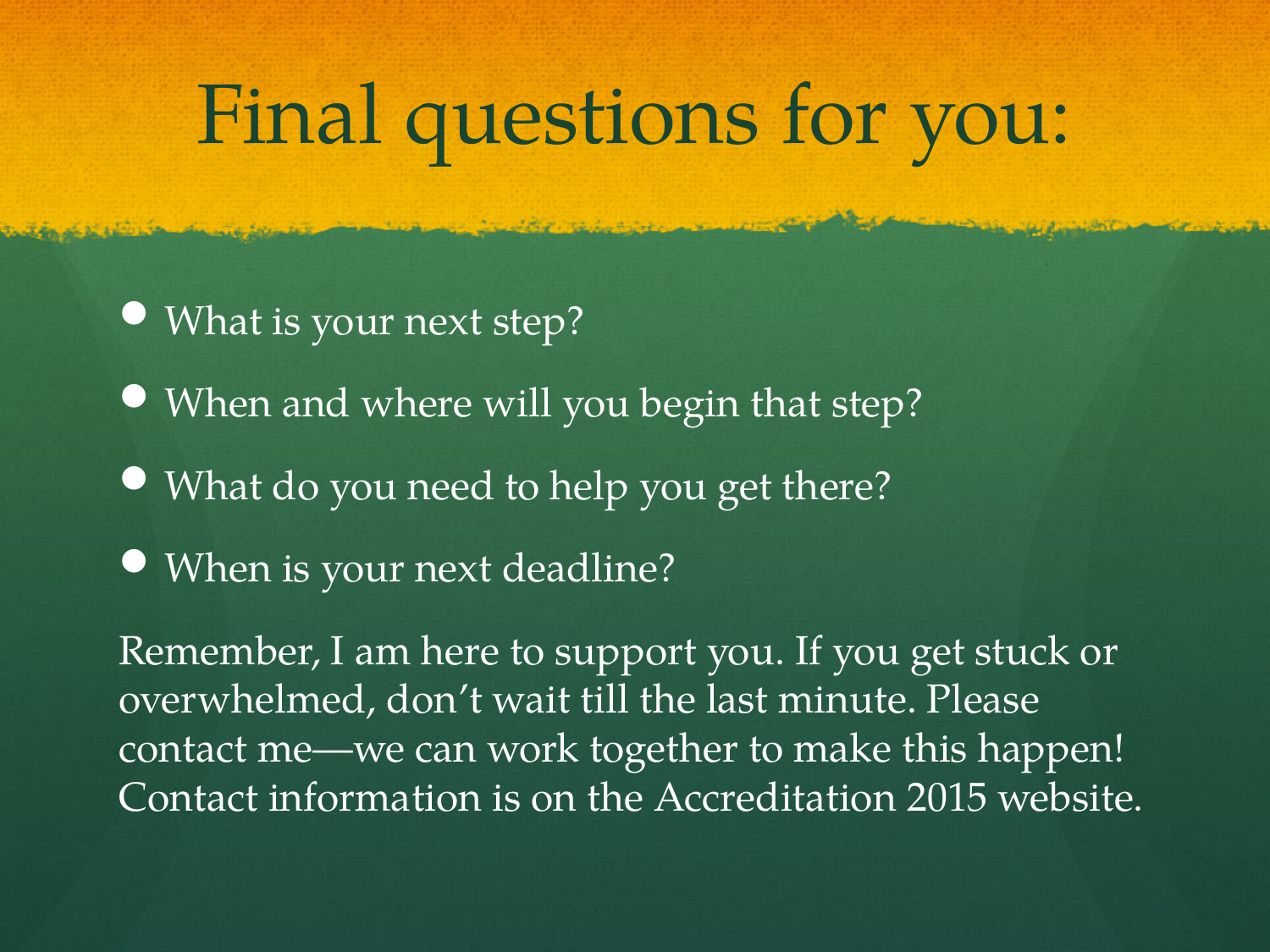

# Final questions for you:
What is your next step?
When and where will you begin that step?
What do you need to help you get there?
When is your next deadline?
Remember, I am here to support you. If you get stuck or overwhelmed, don’t wait till the last minute. Please contact me—we can work together to make this happen! Contact information is on the Accreditation 2015 website.